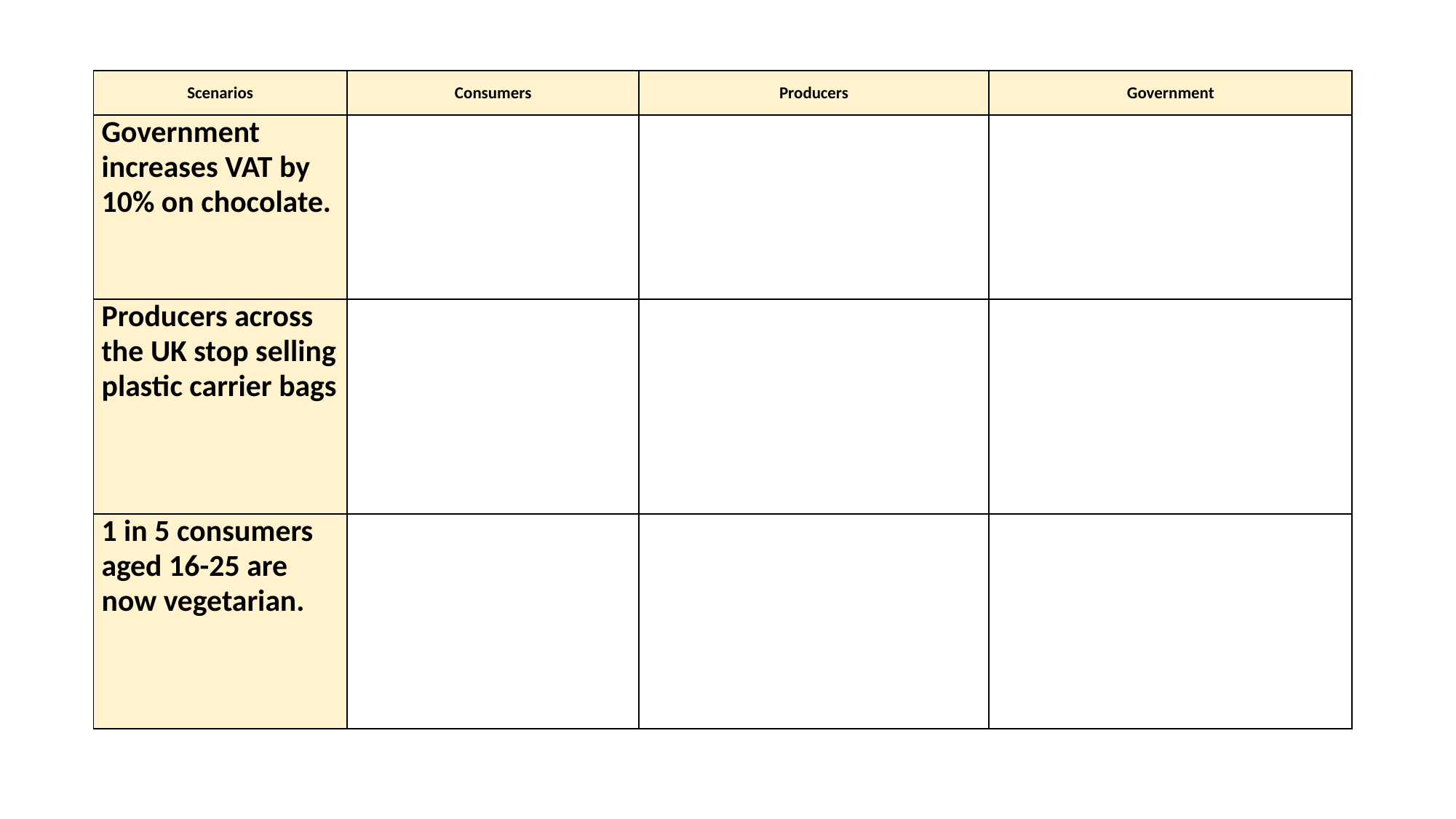

| Scenarios | Consumers | Producers | Government |
| --- | --- | --- | --- |
| Government increases VAT by 10% on chocolate. |  |  |  |
| Producers across the UK stop selling plastic carrier bags |  |  |  |
| 1 in 5 consumers aged 16-25 are now vegetarian. |  |  |  |